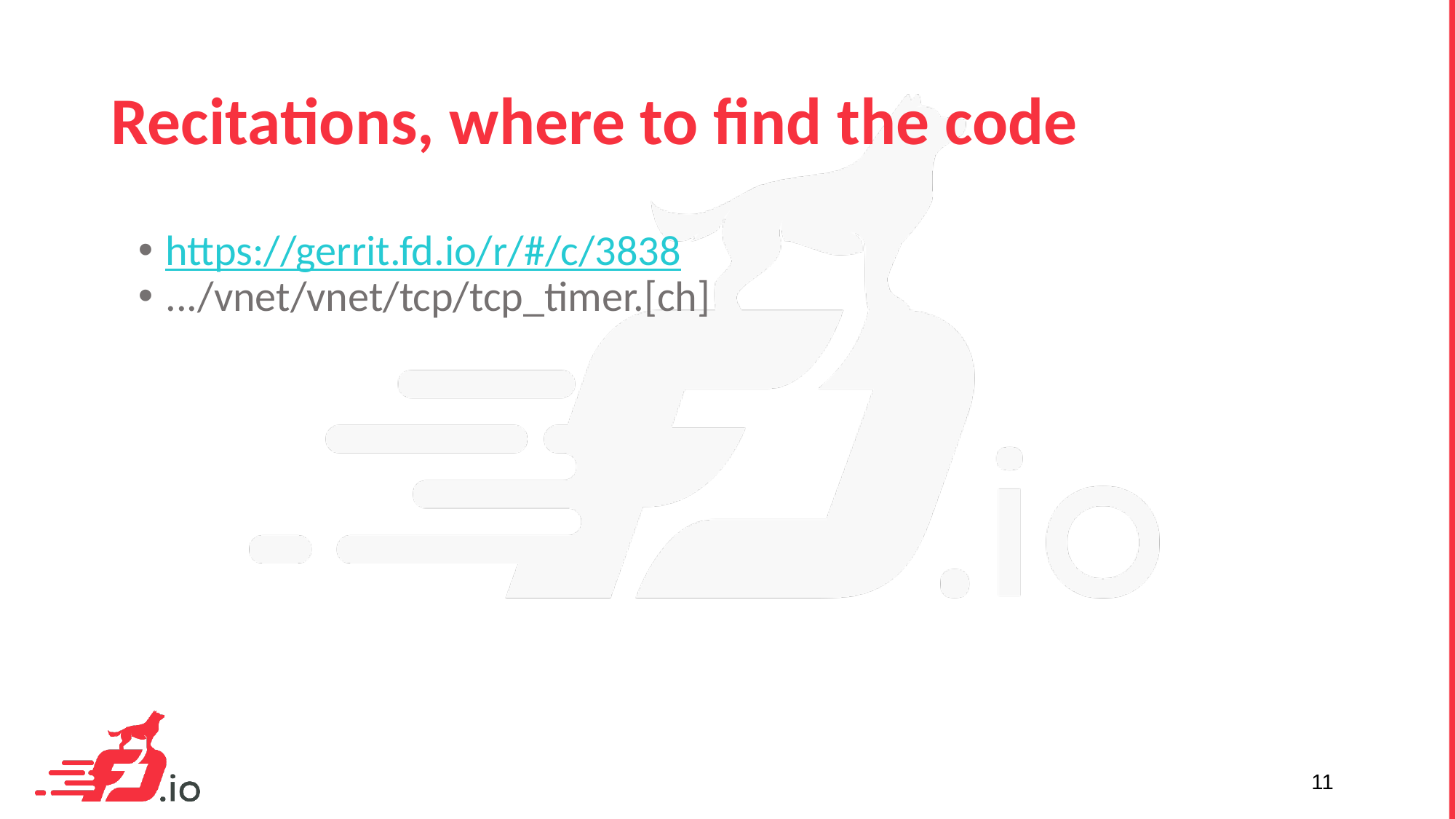

# Recitations, where to find the code
https://gerrit.fd.io/r/#/c/3838
.../vnet/vnet/tcp/tcp_timer.[ch]
11